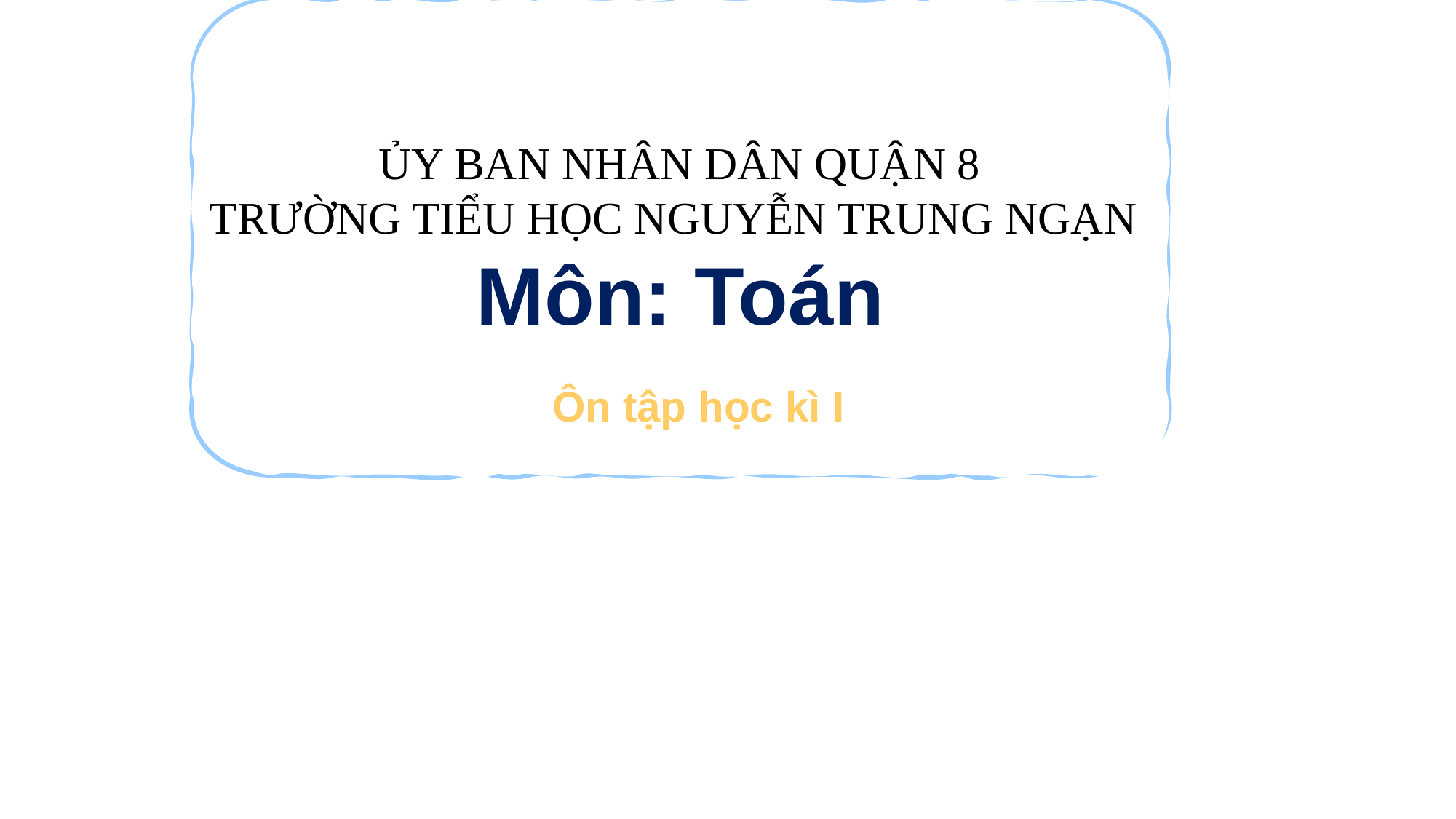

ỦY BAN NHÂN DÂN QUẬN 8
TRƯỜNG TIỂU HỌC NGUYỄN TRUNG NGẠN
Môn: Toán
Ôn tập học kì I